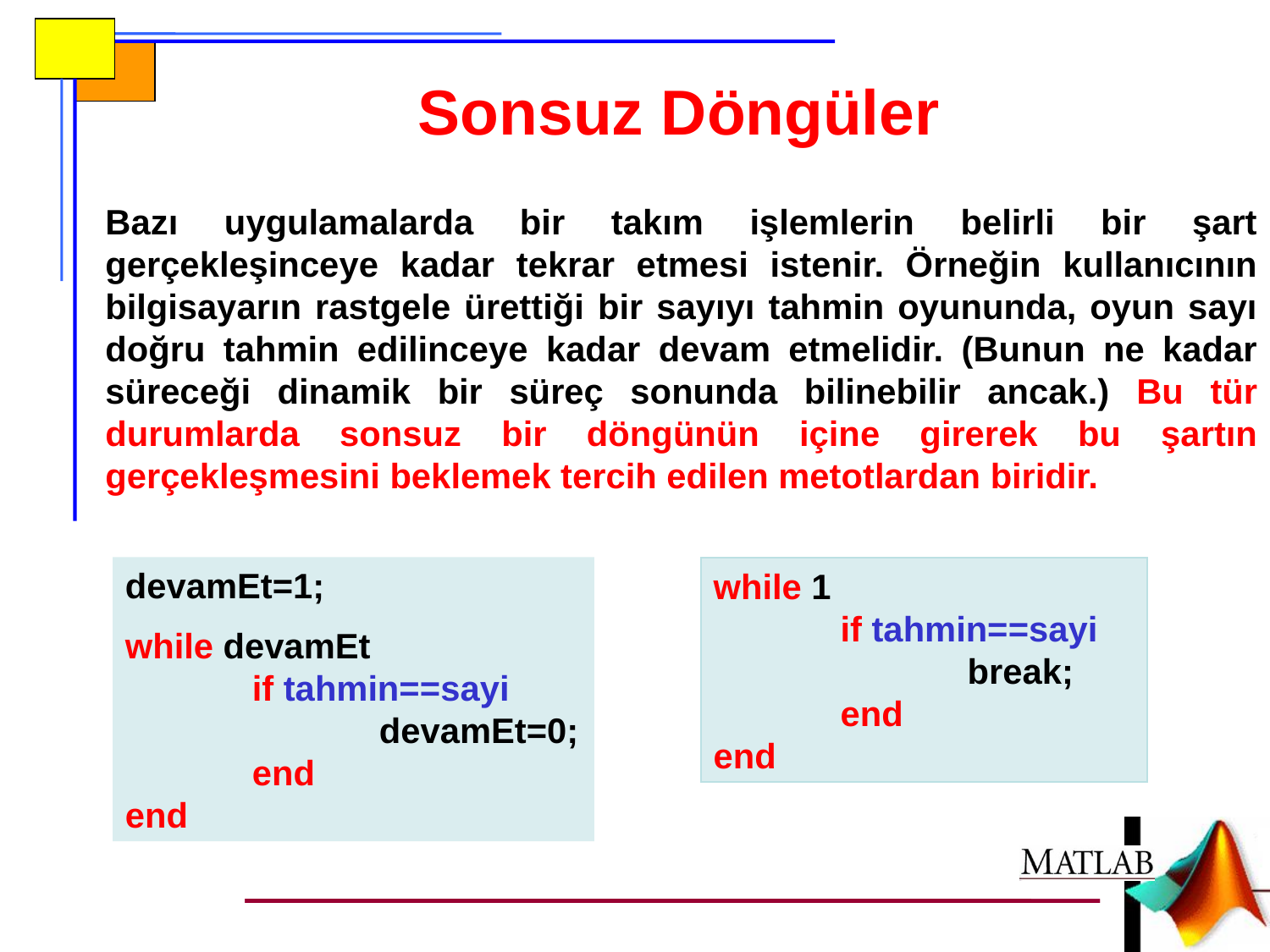

Sonsuz Döngüler

Bazı uygulamalarda bir takım işlemlerin belirli bir şart gerçekleşinceye kadar tekrar etmesi istenir. Örneğin kullanıcının bilgisayarın rastgele ürettiği bir sayıyı tahmin oyununda, oyun sayı doğru tahmin edilinceye kadar devam etmelidir. (Bunun ne kadar süreceği dinamik bir süreç sonunda bilinebilir ancak.) Bu tür durumlarda sonsuz bir döngünün içine girerek bu şartın gerçekleşmesini beklemek tercih edilen metotlardan biridir.
devamEt=1;
while devamEt
	if tahmin==sayi
		devamEt=0;
	end
end
while 1
	if tahmin==sayi
		break;
	end
end